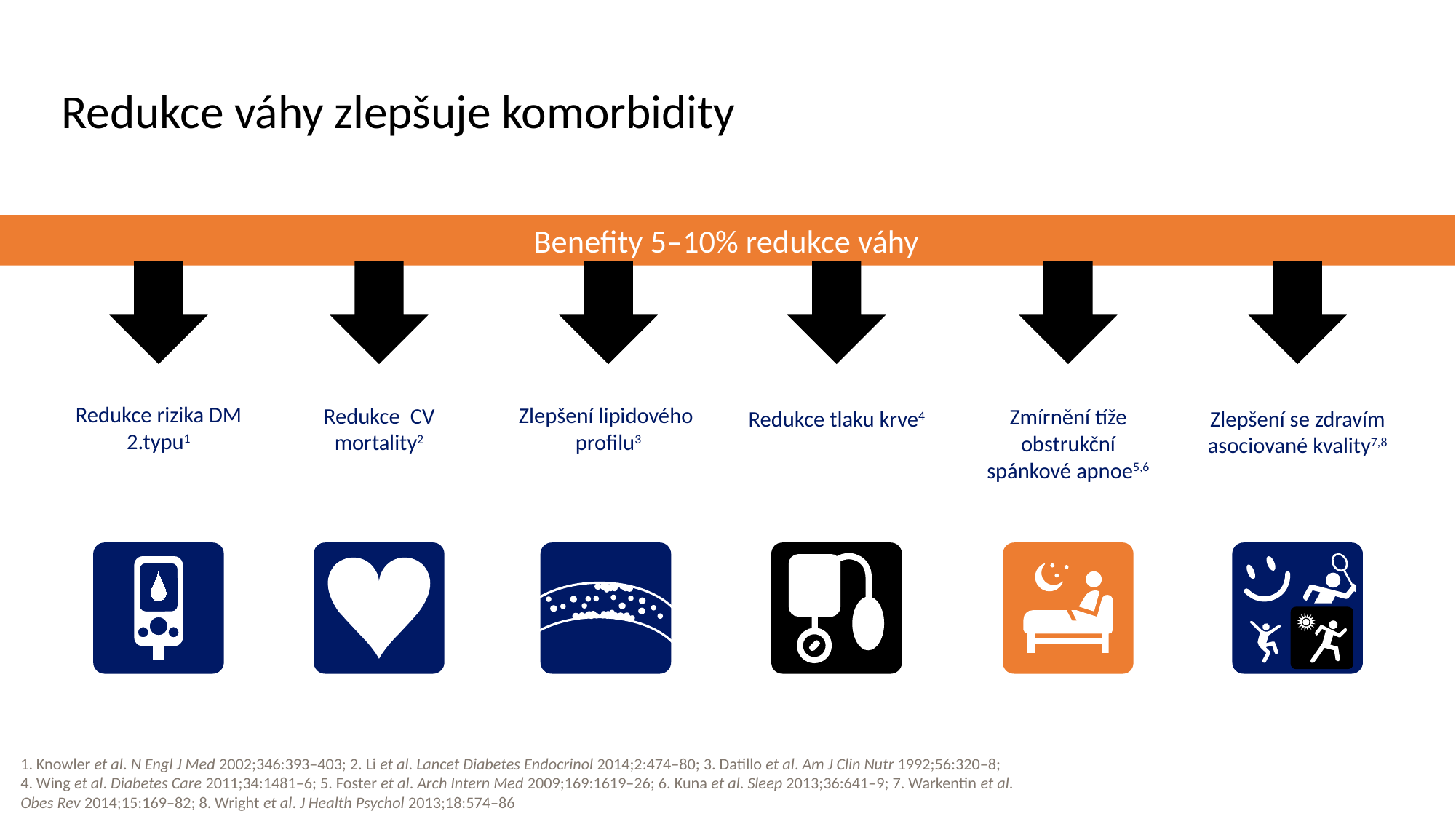

# Redukce váhy zlepšuje komorbidity
Benefity 5–10% redukce váhy

Redukce rizika DM 2.typu1

Redukce  CV mortality2

Redukce tlaku krve4

Zmírnění tíže obstrukční spánkové apnoe5,6

Zlepšení se zdravím asociované kvality7,8

Zlepšení lipidového  profilu3

1. Knowler et al. N Engl J Med 2002;346:393–403; 2. Li et al. Lancet Diabetes Endocrinol 2014;2:474–80; 3. Datillo et al. Am J Clin Nutr 1992;56:320–8;
4. Wing et al. Diabetes Care 2011;34:1481–6; 5. Foster et al. Arch Intern Med 2009;169:1619–26; 6. Kuna et al. Sleep 2013;36:641–9; 7. Warkentin et al.
Obes Rev 2014;15:169–82; 8. Wright et al. J Health Psychol 2013;18:574–86